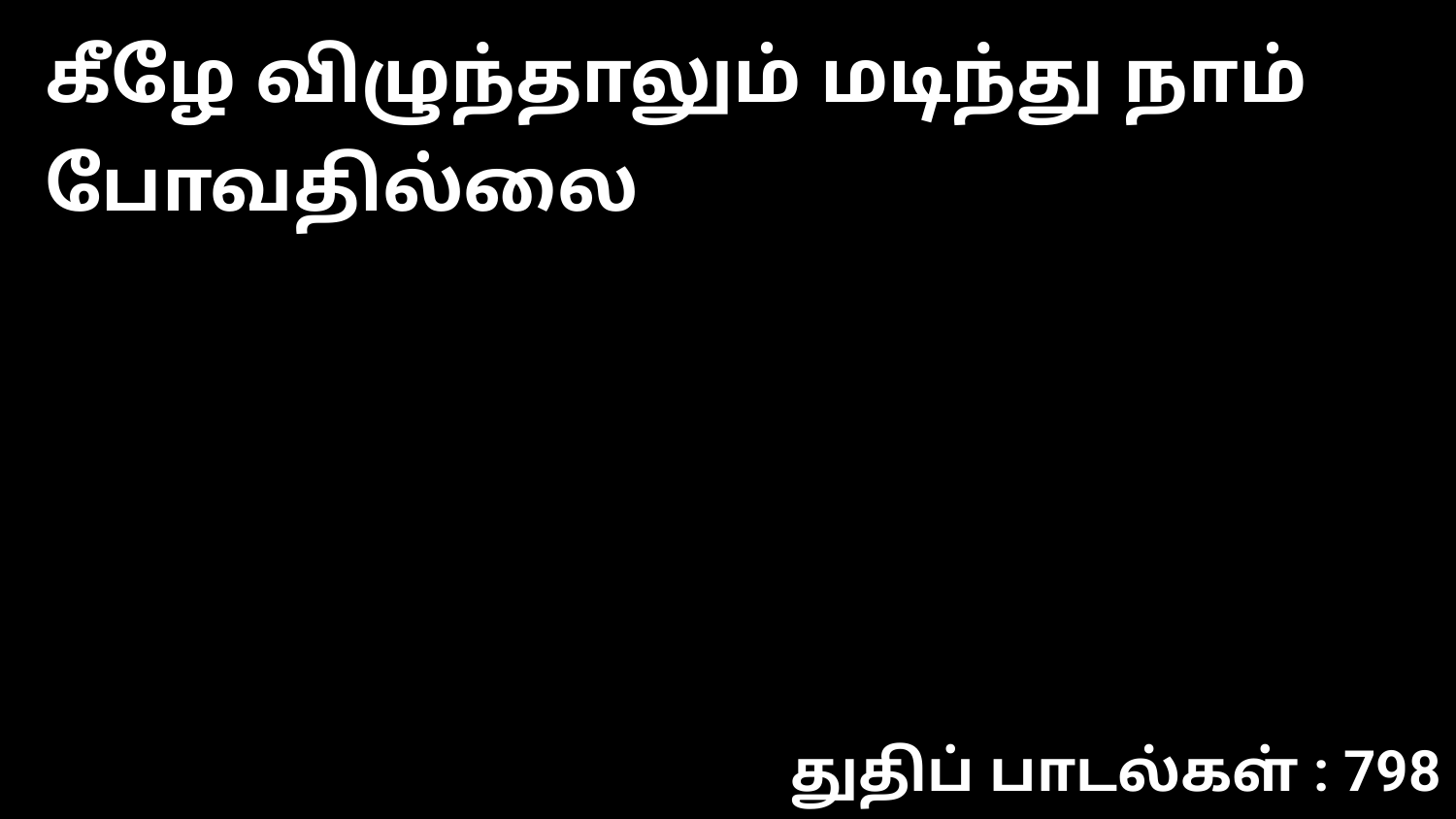

கீழே விழுந்தாலும் மடிந்து நாம் போவதில்லை
துதிப் பாடல்கள் : 798